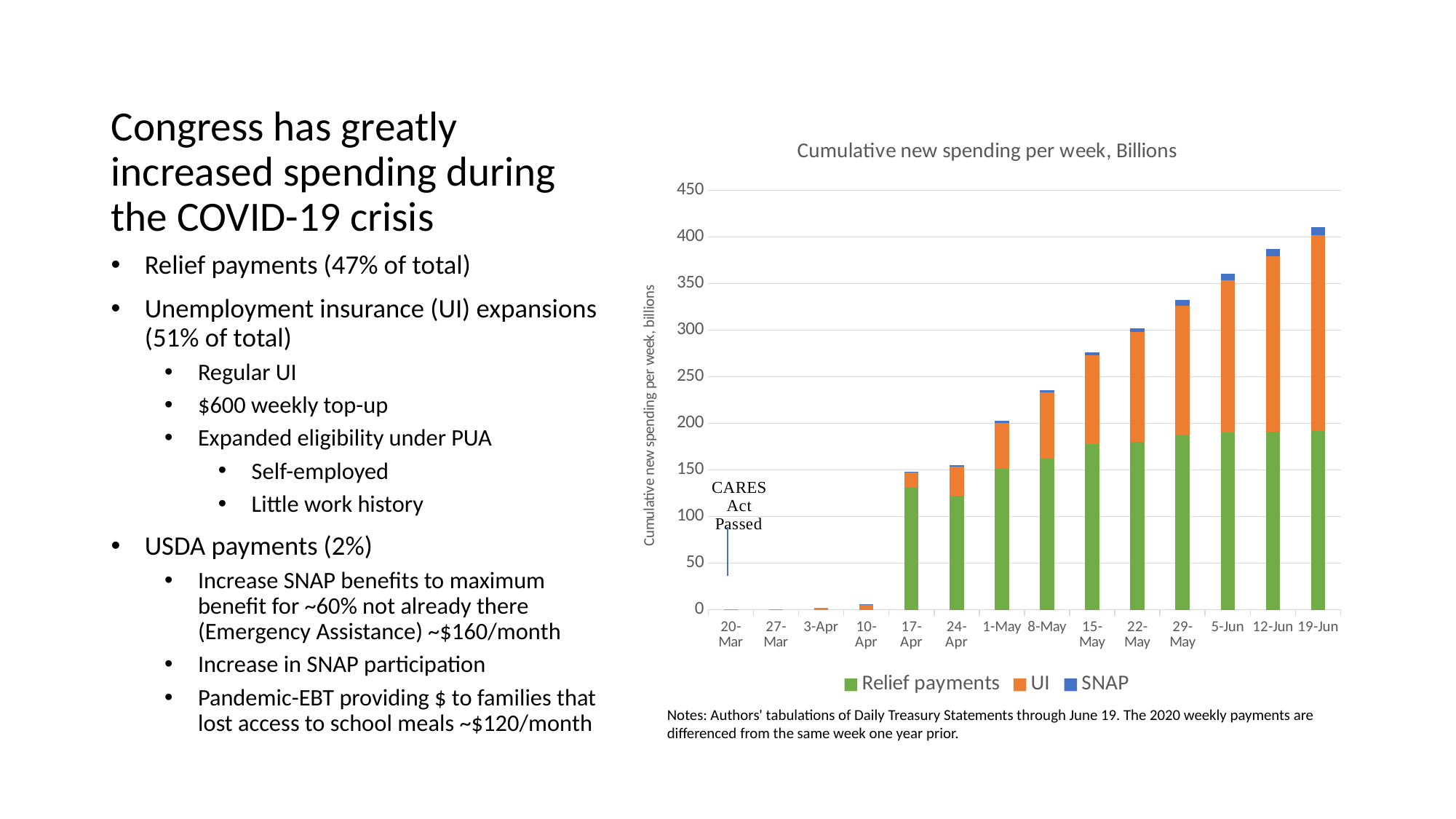

# Congress has greatly increased spending during the COVID-19 crisis

### Chart: Cumulative new spending per week, Billions

| Category |  |  |  |
|---|---|---|---|
| 20-Mar | 0.0 | 0.48621439000000005 | 0.0 |
| 27-Mar | 0.0 | 0.73389799 | 0.0 |
| 3-Apr | 0.0 | 2.24839399 | 0.0 |
| 10-Apr | 0.0 | 5.82148999 | 0.10564559999999985 |
| 17-Apr | 130.778039956 | 16.37397999 | 0.6860752999999998 |
| 24-Apr | 122.400633956 | 31.11927999 | 1.3651025999999997 |
| 1-May | 151.061583956 | 49.38435999 | 2.0169892999999997 |
| 8-May | 161.97242395599997 | 71.31016998999999 | 2.5135791 |
| 15-May | 177.450443956 | 95.28905999 | 3.3379658 |
| 22-May | 179.97800695599997 | 117.85497998999999 | 4.3353798999999995 |
| 29-May | 187.02852295599996 | 139.53992999 | 5.591758899999999 |
| 5-Jun | 190.19872595599998 | 163.56151999 | 6.494809699999999 |
| 12-Jun | 191.18520995599997 | 188.17185199 | 7.470387699999999 |
| 19-Jun | 192.12417865599997 | 209.87619569 | 8.3585517 |
Relief payments (47% of total)
Unemployment insurance (UI) expansions (51% of total)
Regular UI
$600 weekly top-up
Expanded eligibility under PUA
Self-employed
Little work history
USDA payments (2%)
Increase SNAP benefits to maximum benefit for ~60% not already there (Emergency Assistance) ~$160/month
Increase in SNAP participation
Pandemic-EBT providing $ to families that lost access to school meals ~$120/month
Notes: Authors' tabulations of Daily Treasury Statements through June 19. The 2020 weekly payments are differenced from the same week one year prior.